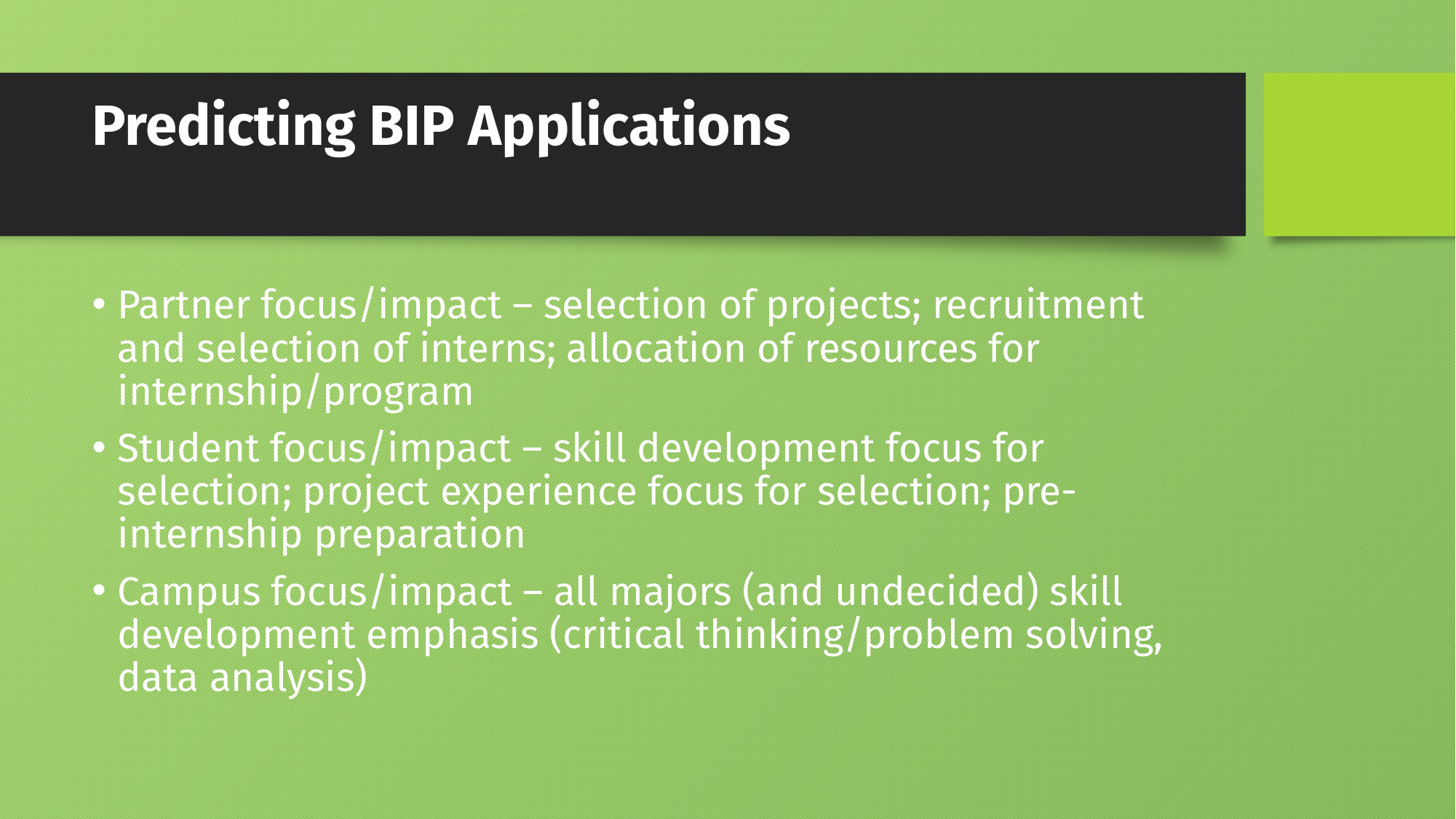

# Predicting BIP Applications
Partner focus/impact – selection of projects; recruitment and selection of interns; allocation of resources for internship/program
Student focus/impact – skill development focus for selection; project experience focus for selection; pre-internship preparation
Campus focus/impact – all majors (and undecided) skill development emphasis (critical thinking/problem solving, data analysis)